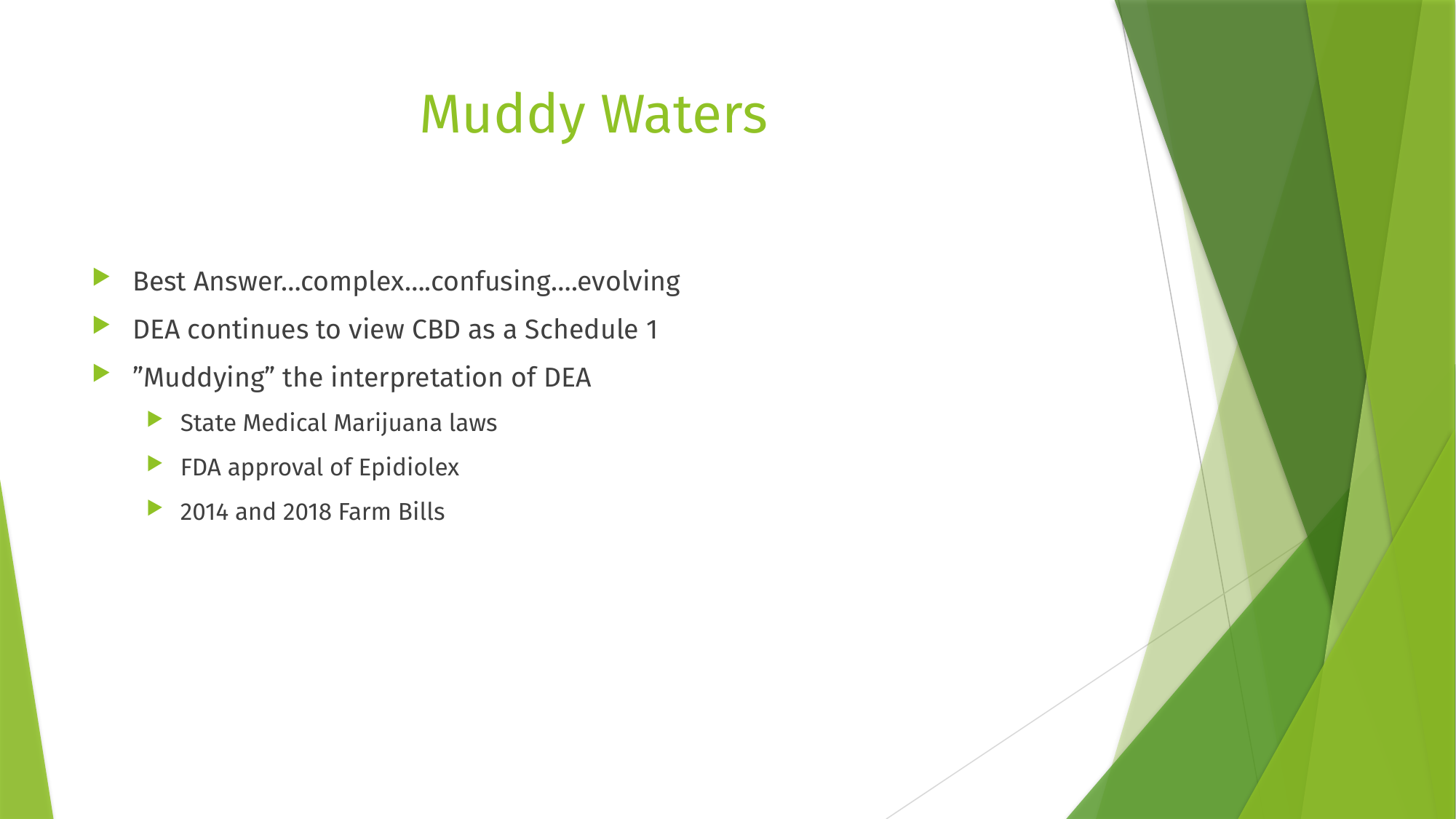

# Muddy Waters
Best Answer…complex….confusing….evolving
DEA continues to view CBD as a Schedule 1
”Muddying” the interpretation of DEA
State Medical Marijuana laws
FDA approval of Epidiolex
2014 and 2018 Farm Bills